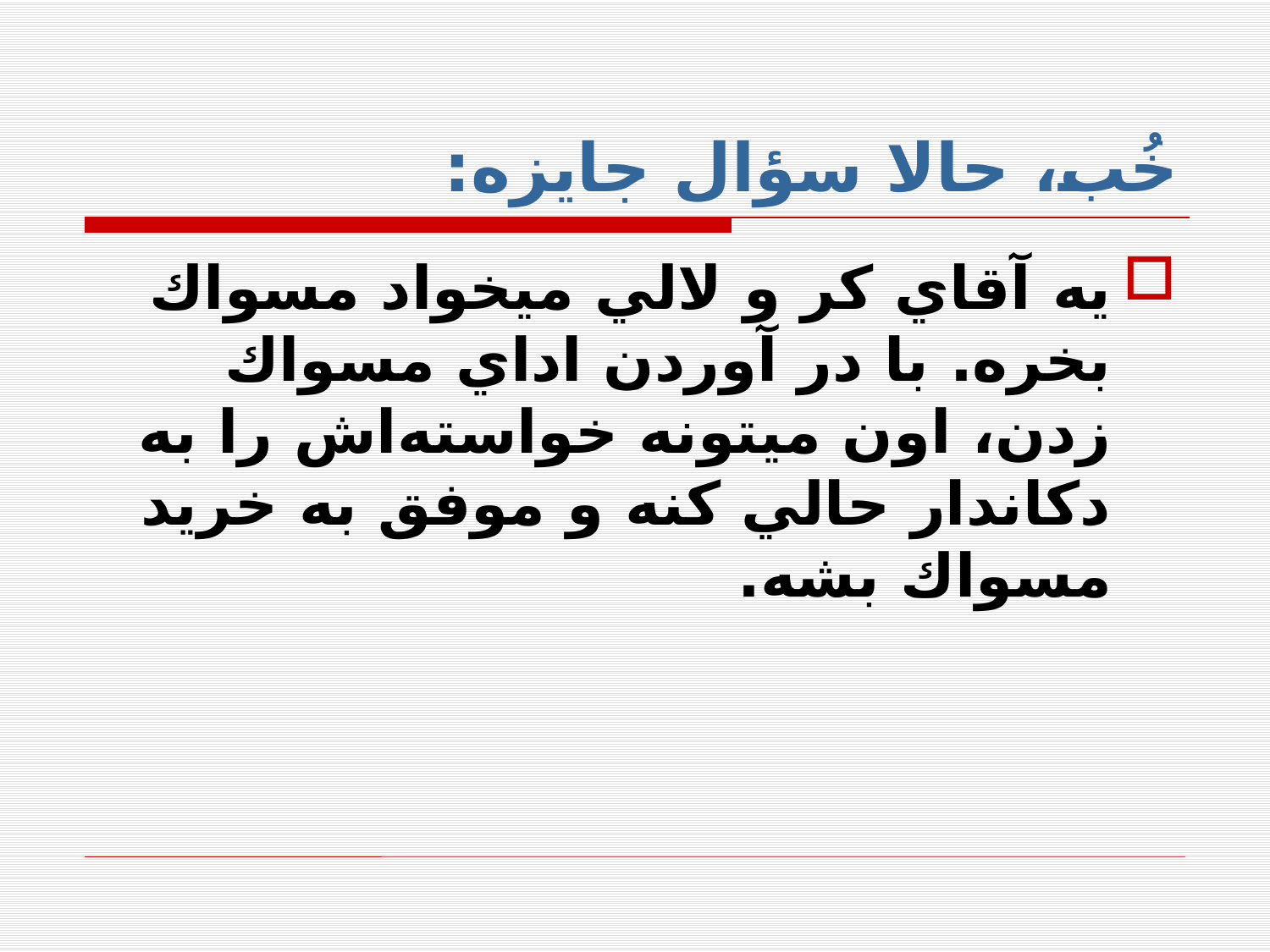

# خُب، حالا سؤال جايزه:
يه آقاي كر و لالي ميخواد مسواك بخره. با در آوردن اداي مسواك زدن، اون ميتونه خواسته‌اش را به دكاندار حالي كنه و موفق به خريد مسواك بشه.